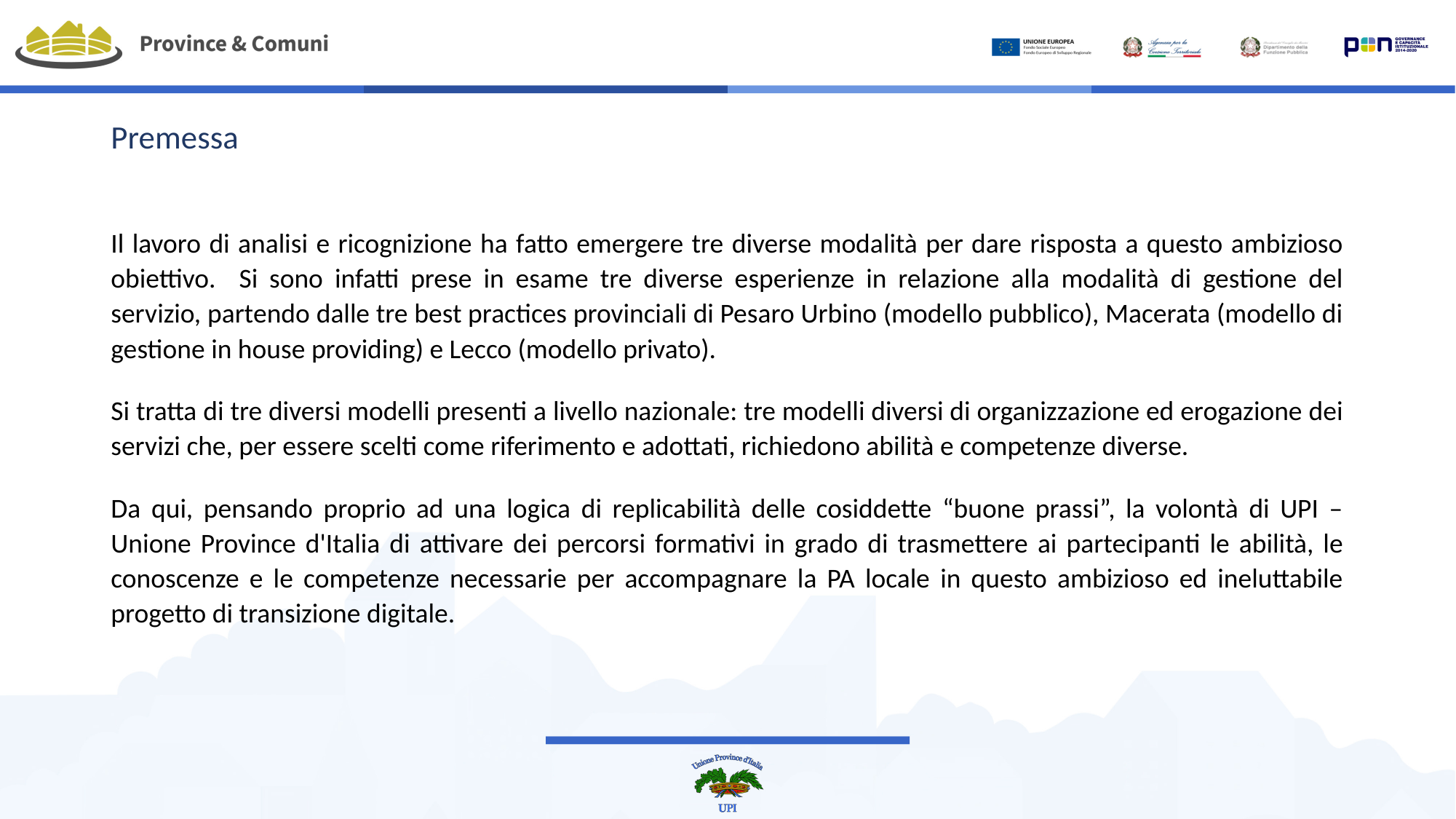

# Premessa
Il lavoro di analisi e ricognizione ha fatto emergere tre diverse modalità per dare risposta a questo ambizioso obiettivo.  Si sono infatti prese in esame tre diverse esperienze in relazione alla modalità di gestione del servizio, partendo dalle tre best practices provinciali di Pesaro Urbino (modello pubblico), Macerata (modello di gestione in house providing) e Lecco (modello privato).
Si tratta di tre diversi modelli presenti a livello nazionale: tre modelli diversi di organizzazione ed erogazione dei servizi che, per essere scelti come riferimento e adottati, richiedono abilità e competenze diverse.
Da qui, pensando proprio ad una logica di replicabilità delle cosiddette “buone prassi”, la volontà di UPI –Unione Province d'Italia di attivare dei percorsi formativi in grado di trasmettere ai partecipanti le abilità, le conoscenze e le competenze necessarie per accompagnare la PA locale in questo ambizioso ed ineluttabile progetto di transizione digitale.